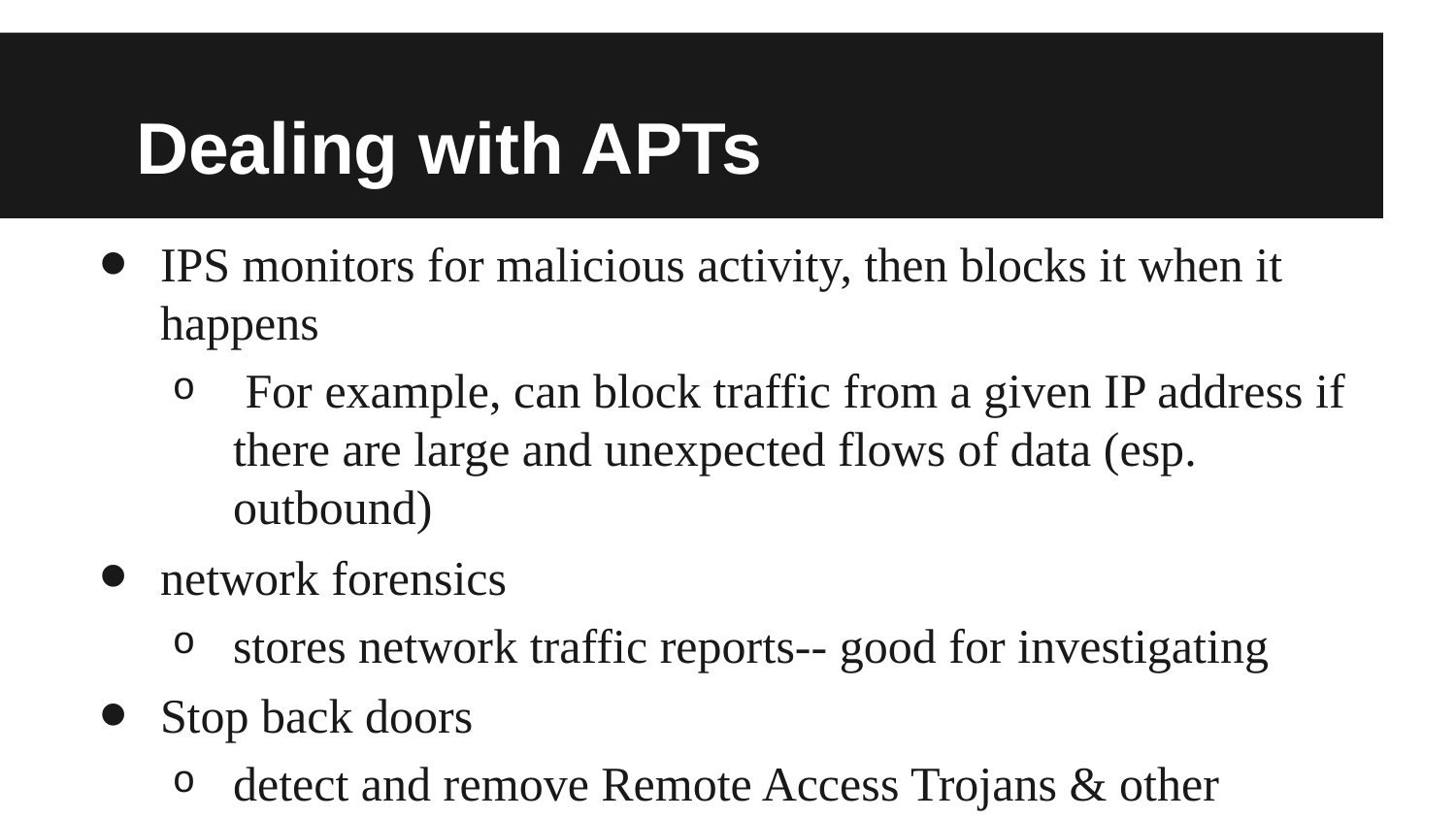

# Dealing with APTs
IPS monitors for malicious activity, then blocks it when it happens
 For example, can block traffic from a given IP address if there are large and unexpected flows of data (esp. outbound)
network forensics
stores network traffic reports-- good for investigating
Stop back doors
detect and remove Remote Access Trojans & other malware